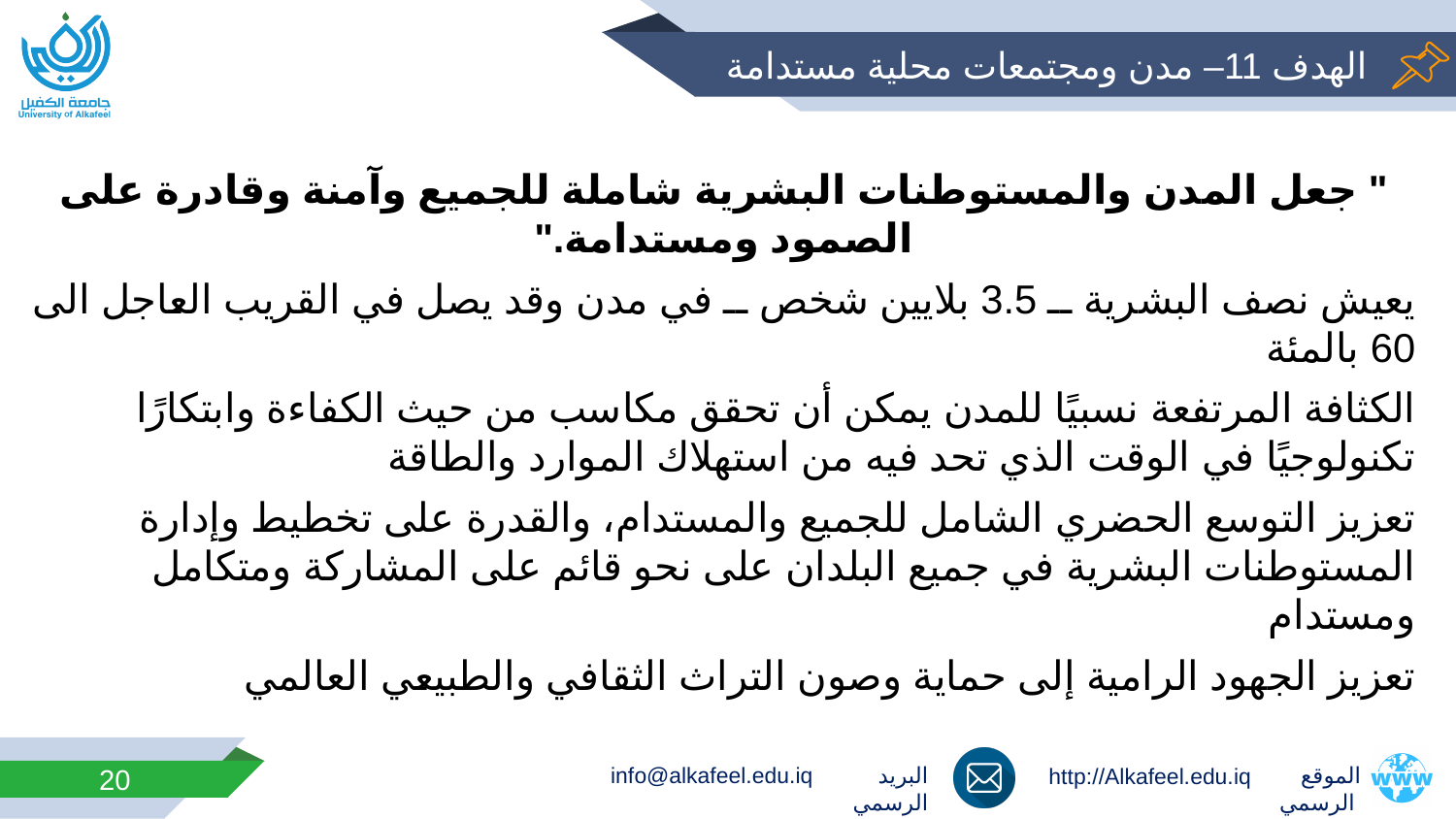

# الهدف 11– مدن ومجتمعات محلية مستدامة
" جعل المدن والمستوطنات البشرية شاملة للجميع وآمنة وقادرة على الصمود ومستدامة."
يعيش نصف البشرية ــ 3.5 بلايين شخص ــ في مدن وقد يصل في القريب العاجل الى 60 بالمئة
الكثافة المرتفعة نسبيًا للمدن يمكن أن تحقق مكاسب من حيث الكفاءة وابتكارًا تكنولوجيًا في الوقت الذي تحد فيه من استهلاك الموارد والطاقة
تعزيز التوسع الحضري الشامل للجميع والمستدام، والقدرة على تخطيط وإدارة المستوطنات البشرية في جميع البلدان على نحو قائم على المشاركة ومتكامل ومستدام
تعزيز الجهود الرامية إلى حماية وصون التراث الثقافي والطبيعي العالمي
20